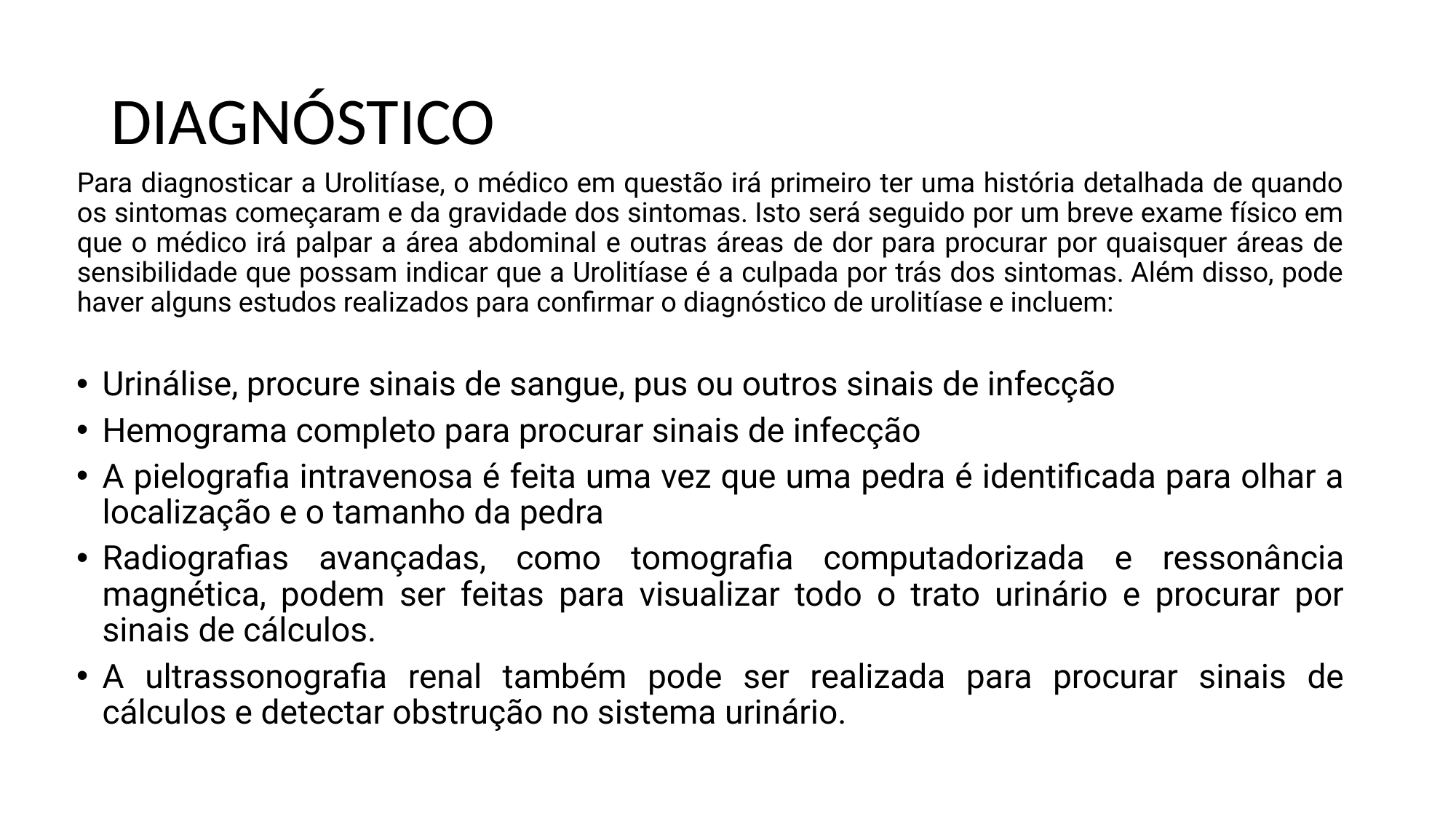

# DIAGNÓSTICO
Para diagnosticar a Urolitíase, o médico em questão irá primeiro ter uma história detalhada de quando os sintomas começaram e da gravidade dos sintomas. Isto será seguido por um breve exame físico em que o médico irá palpar a área abdominal e outras áreas de dor para procurar por quaisquer áreas de sensibilidade que possam indicar que a Urolitíase é a culpada por trás dos sintomas. Além disso, pode haver alguns estudos realizados para confirmar o diagnóstico de urolitíase e incluem:

Urinálise, procure sinais de sangue, pus ou outros sinais de infecção
Hemograma completo para procurar sinais de infecção
A pielografia intravenosa é feita uma vez que uma pedra é identificada para olhar a localização e o tamanho da pedra
Radiografias avançadas, como tomografia computadorizada e ressonância magnética, podem ser feitas para visualizar todo o trato urinário e procurar por sinais de cálculos.
A ultrassonografia renal também pode ser realizada para procurar sinais de cálculos e detectar obstrução no sistema urinário.